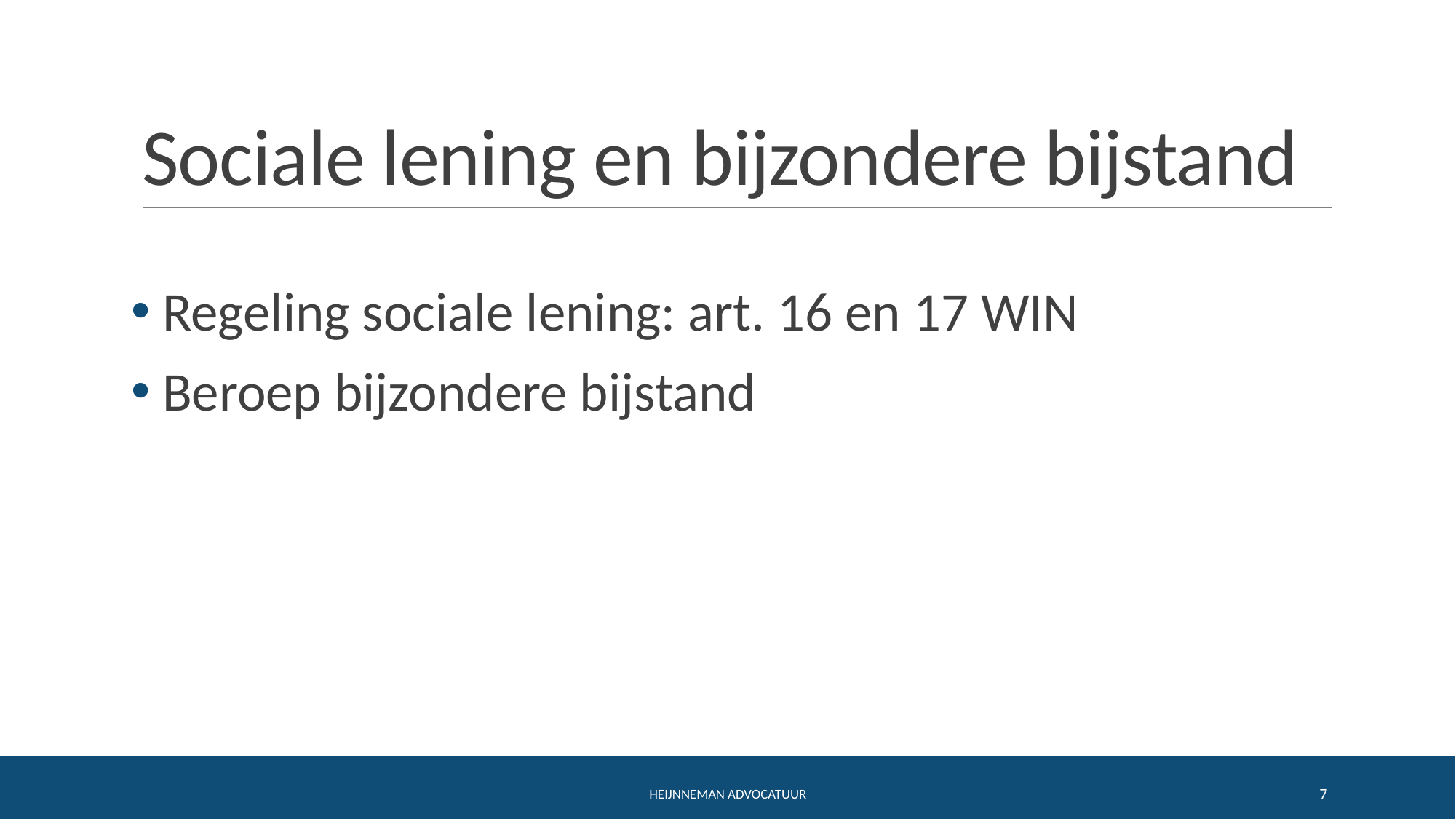

# Sociale lening en bijzondere bijstand

 Regeling sociale lening: art. 16 en 17 WIN
 Beroep bijzondere bijstand
Heijnneman Advocatuur
7